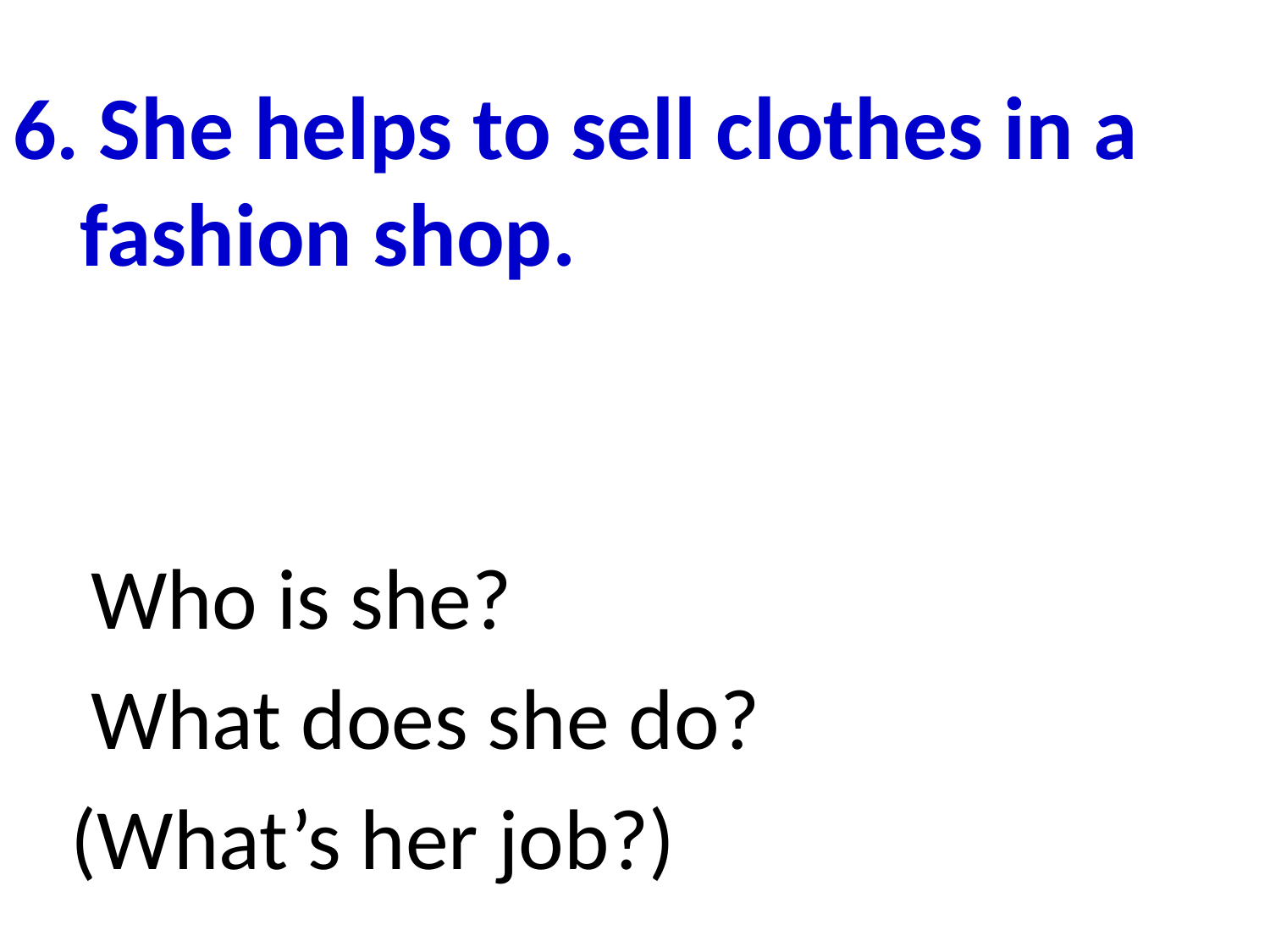

6. She helps to sell clothes in a fashion shop.

    Who is she?
    What does she do?
   (What’s her job?)